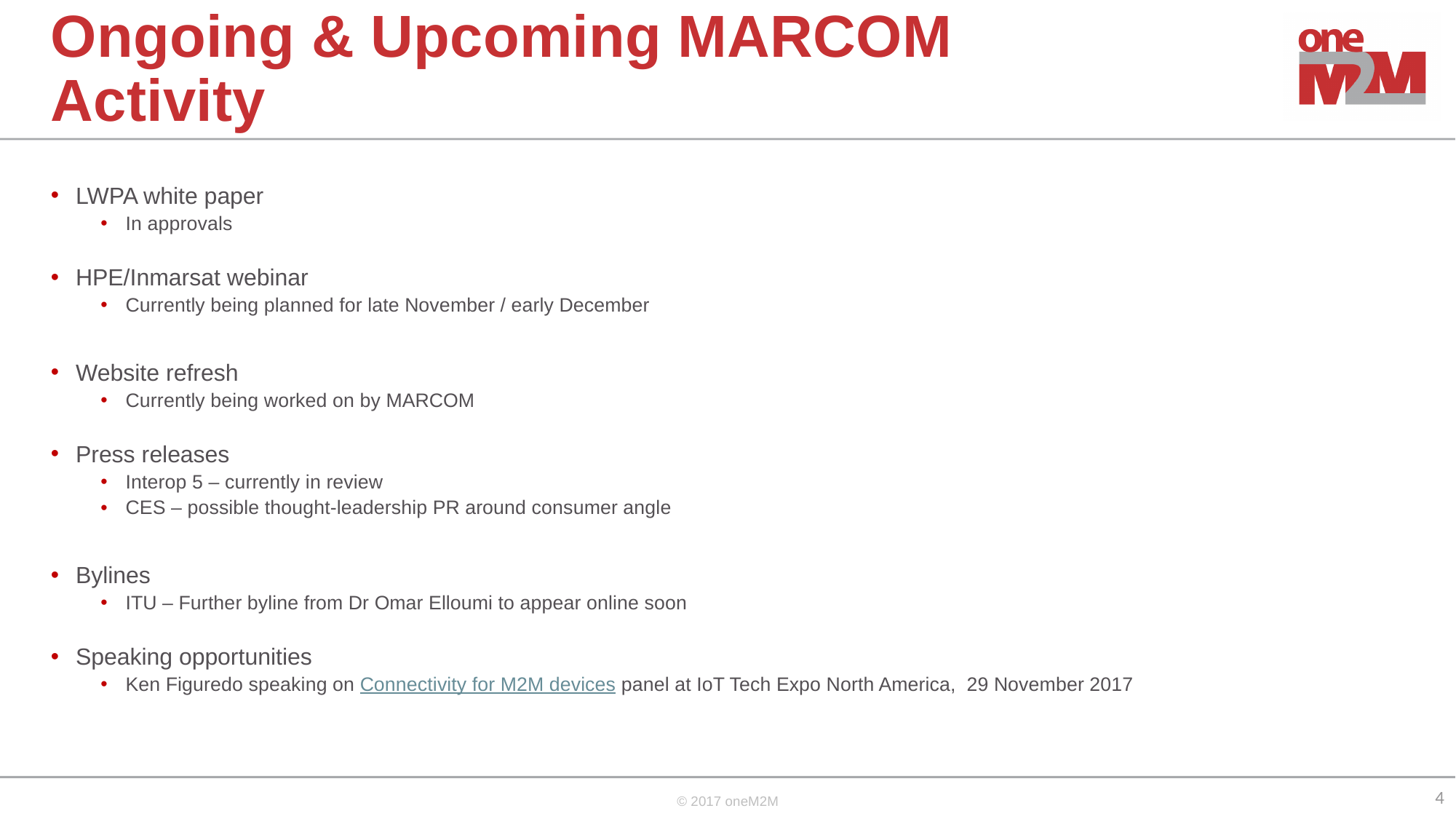

# Ongoing & Upcoming MARCOM Activity
LWPA white paper
In approvals
HPE/Inmarsat webinar
Currently being planned for late November / early December

Website refresh
Currently being worked on by MARCOM
Press releases
Interop 5 – currently in review
CES – possible thought-leadership PR around consumer angle

Bylines
ITU – Further byline from Dr Omar Elloumi to appear online soon
Speaking opportunities
Ken Figuredo speaking on Connectivity for M2M devices panel at IoT Tech Expo North America,  29 November 2017

4